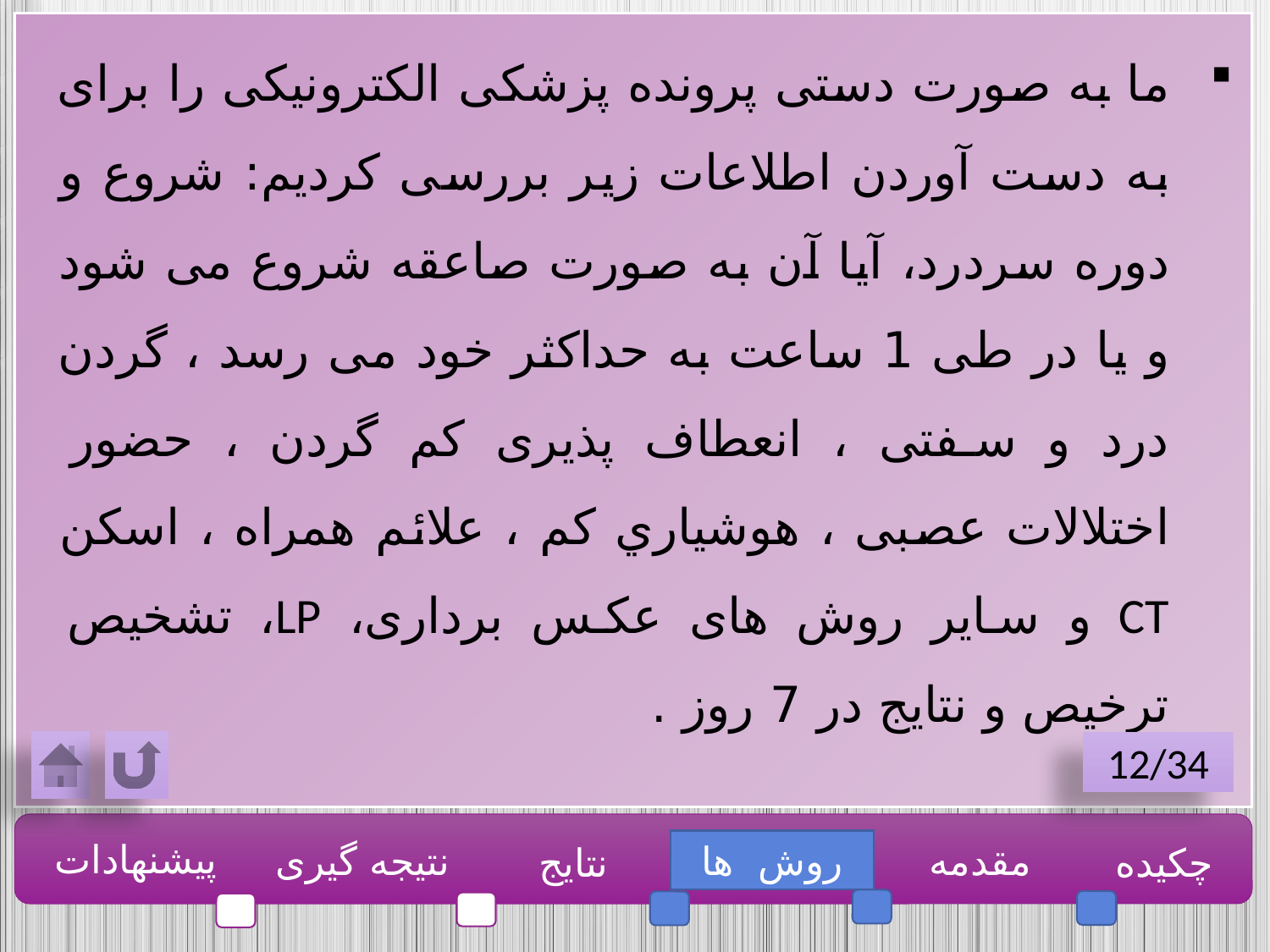

ما به صورت دستی پرونده پزشکی الکترونیکی را برای به دست آوردن اطلاعات زیر بررسی کردیم: شروع و دوره سردرد، آیا آن به صورت صاعقه شروع می شود و یا در طی 1 ساعت به حداکثر خود می رسد ، گردن درد و سفتی ، انعطاف پذیری کم گردن ، حضور اختلالات عصبی ، هوشياري کم‌ ، علائم همراه ، اسکن CT و سایر روش های عکس برداری، LP، تشخیص ترخیص و نتایج در 7 روز .

12/34

پیشنهادات
نتیجه گیری
روش  ها
مقدمه
چکیده
نتایج